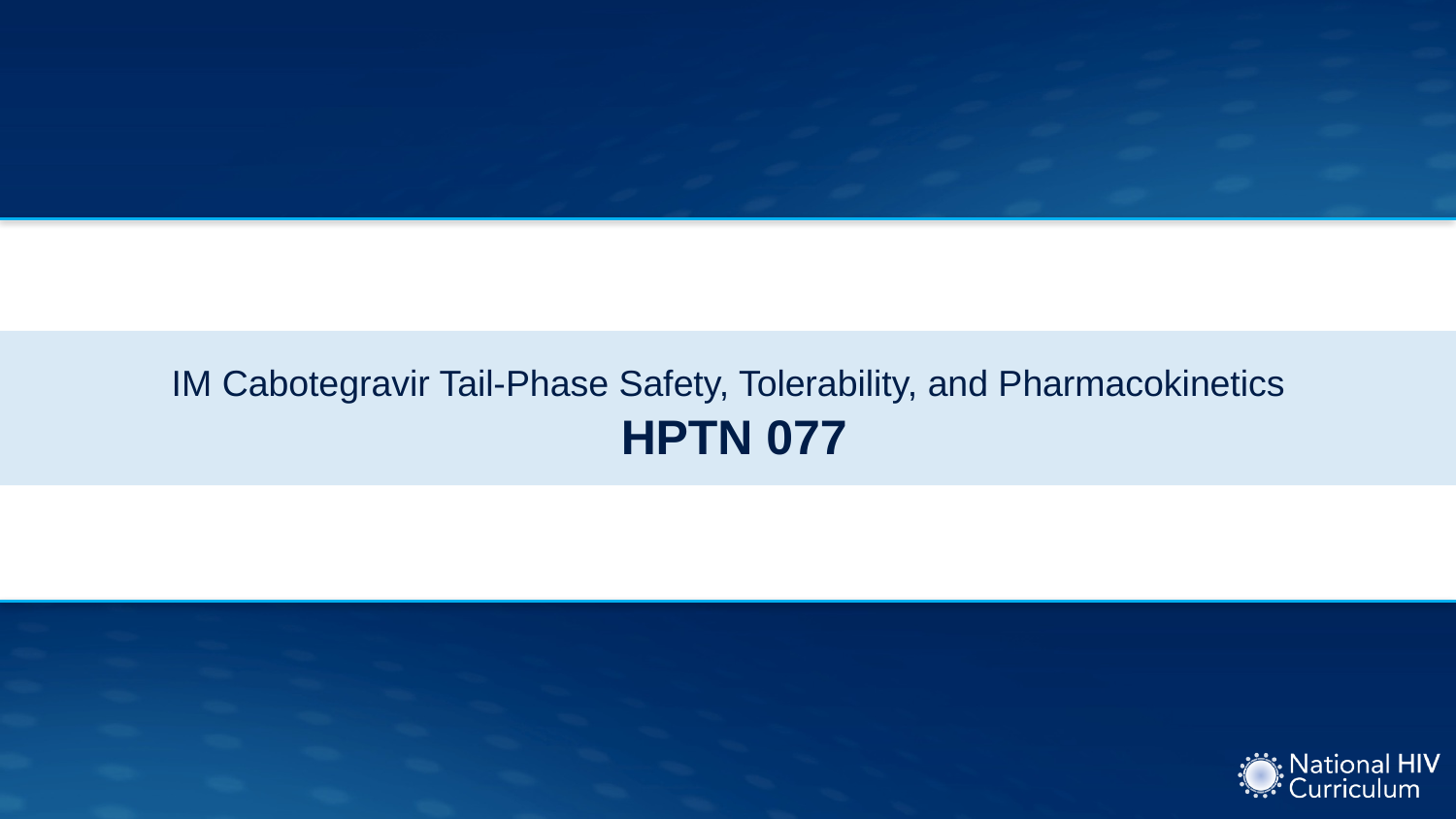

# IM Cabotegravir Tail-Phase Safety, Tolerability, and Pharmacokinetics HPTN 077